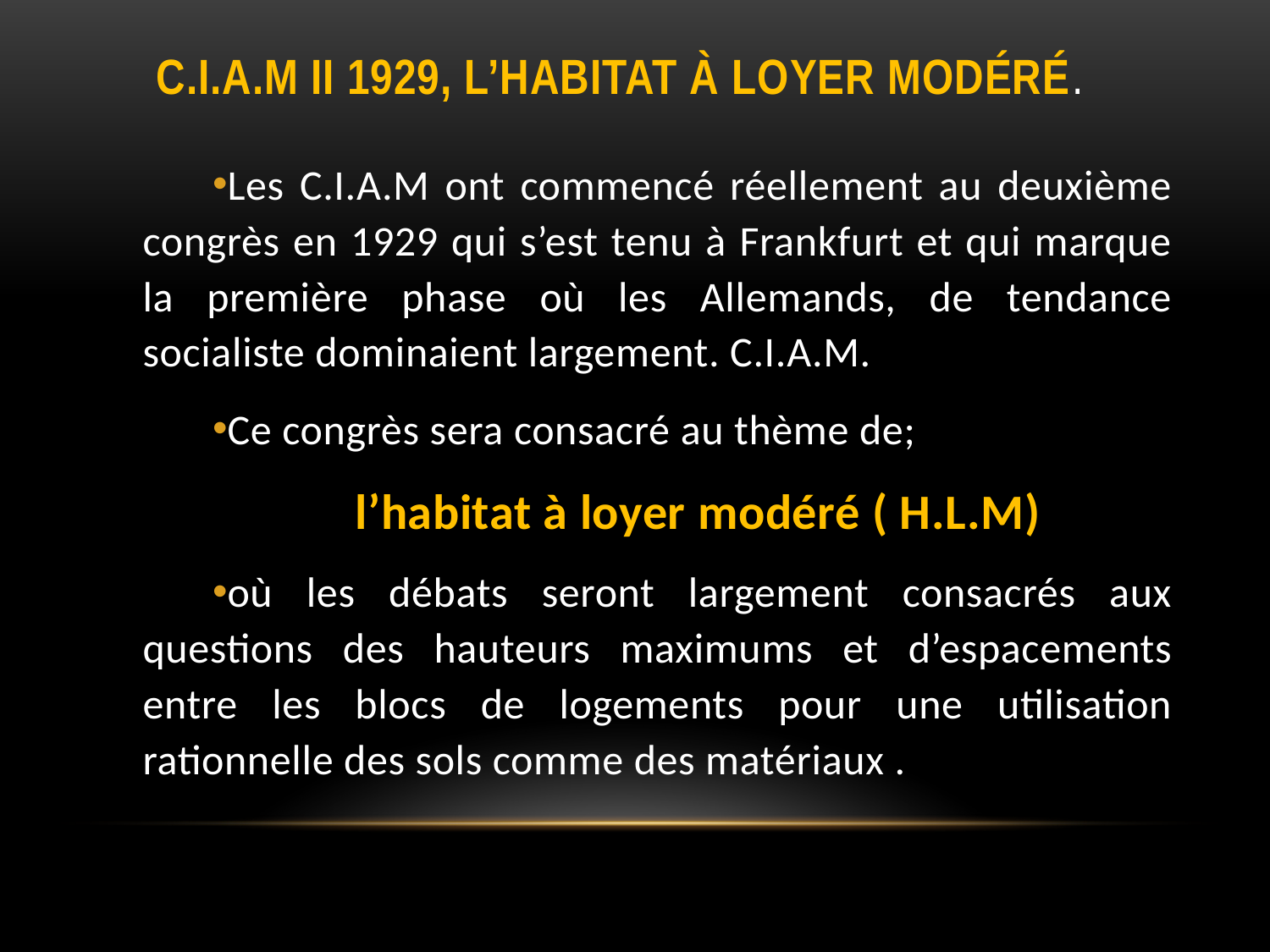

# C.I.A.M II 1929, L’habitat à loyer modéré.
Les C.I.A.M ont commencé réellement au deuxième congrès en 1929 qui s’est tenu à Frankfurt et qui marque la première phase où les Allemands, de tendance socialiste dominaient largement. C.I.A.M.
Ce congrès sera consacré au thème de;
 l’habitat à loyer modéré ( H.L.M)
où les débats seront largement consacrés aux questions des hauteurs maximums et d’espacements entre les blocs de logements pour une utilisation rationnelle des sols comme des matériaux .